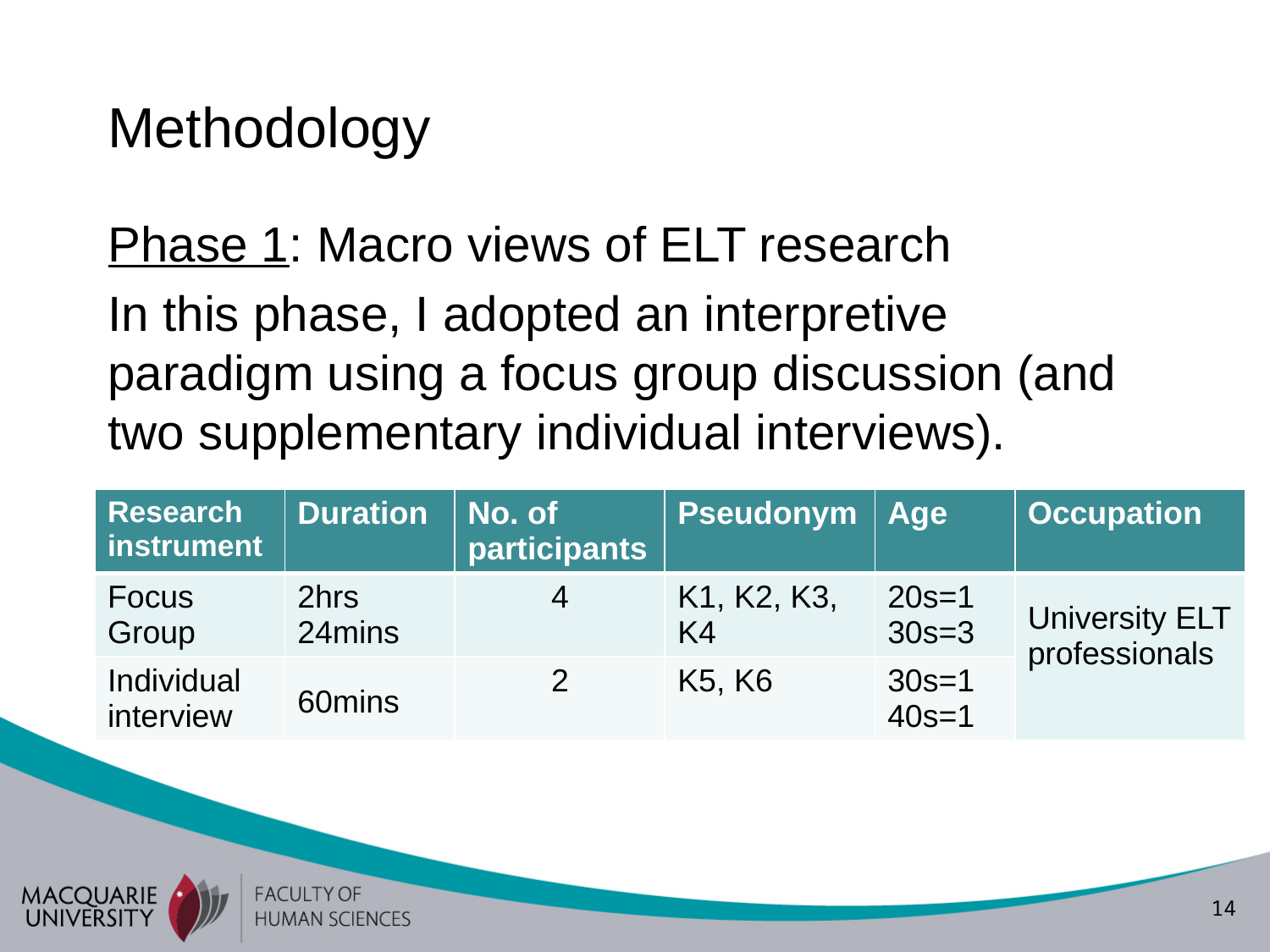

# Methodology
Phase 1: Macro views of ELT research
In this phase, I adopted an interpretive paradigm using a focus group discussion (and two supplementary individual interviews).
| Research instrument | Duration | No. of participants | Pseudonym | Age | Occupation |
| --- | --- | --- | --- | --- | --- |
| Focus Group | 2hrs 24mins | 4 | K1, K2, K3, K4 | 20s=1 30s=3 | University ELT professionals |
| Individual interview | 60mins | 2 | K5, K6 | 30s=1 40s=1 |  |